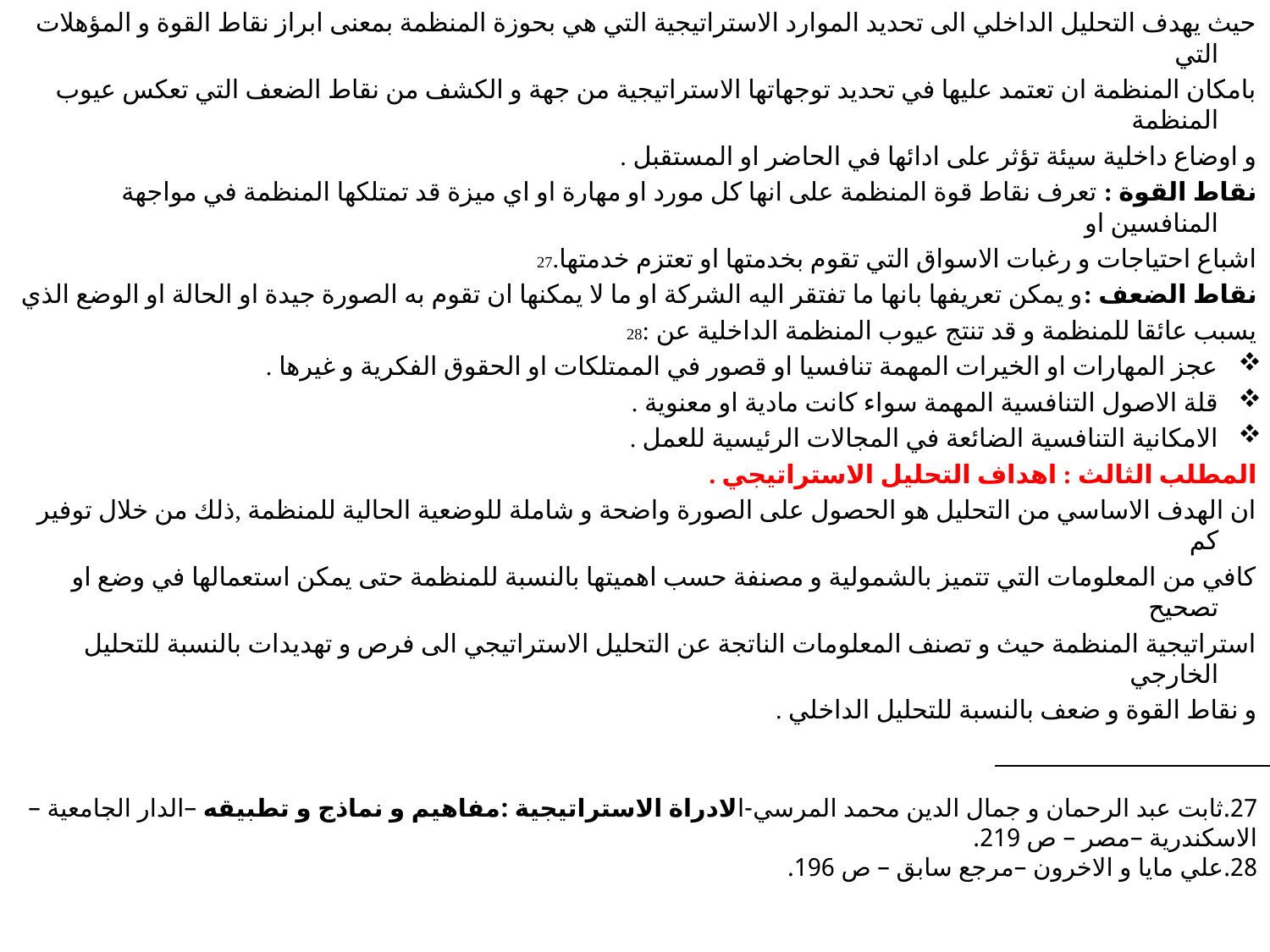

حيث يهدف التحليل الداخلي الى تحديد الموارد الاستراتيجية التي هي بحوزة المنظمة بمعنى ابراز نقاط القوة و المؤهلات التي
بامكان المنظمة ان تعتمد عليها في تحديد توجهاتها الاستراتيجية من جهة و الكشف من نقاط الضعف التي تعكس عيوب المنظمة
و اوضاع داخلية سيئة تؤثر على ادائها في الحاضر او المستقبل .
نقاط القوة : تعرف نقاط قوة المنظمة على انها كل مورد او مهارة او اي ميزة قد تمتلكها المنظمة في مواجهة المنافسين او
اشباع احتياجات و رغبات الاسواق التي تقوم بخدمتها او تعتزم خدمتها.27
نقاط الضعف :و يمكن تعريفها بانها ما تفتقر اليه الشركة او ما لا يمكنها ان تقوم به الصورة جيدة او الحالة او الوضع الذي
يسبب عائقا للمنظمة و قد تنتج عيوب المنظمة الداخلية عن :28
عجز المهارات او الخيرات المهمة تنافسيا او قصور في الممتلكات او الحقوق الفكرية و غيرها .
قلة الاصول التنافسية المهمة سواء كانت مادية او معنوية .
الامكانية التنافسية الضائعة في المجالات الرئيسية للعمل .
المطلب الثالث : اهداف التحليل الاستراتيجي .
ان الهدف الاساسي من التحليل هو الحصول على الصورة واضحة و شاملة للوضعية الحالية للمنظمة ,ذلك من خلال توفير كم
كافي من المعلومات التي تتميز بالشمولية و مصنفة حسب اهميتها بالنسبة للمنظمة حتى يمكن استعمالها في وضع او تصحيح
استراتيجية المنظمة حيث و تصنف المعلومات الناتجة عن التحليل الاستراتيجي الى فرص و تهديدات بالنسبة للتحليل الخارجي
و نقاط القوة و ضعف بالنسبة للتحليل الداخلي .

27.ثابت عبد الرحمان و جمال الدين محمد المرسي-الادراة الاستراتيجية :مفاهيم و نماذج و تطبيقه –الدار الجامعية – الاسكندرية –مصر – ص 219.
28.علي مايا و الاخرون –مرجع سابق – ص 196.